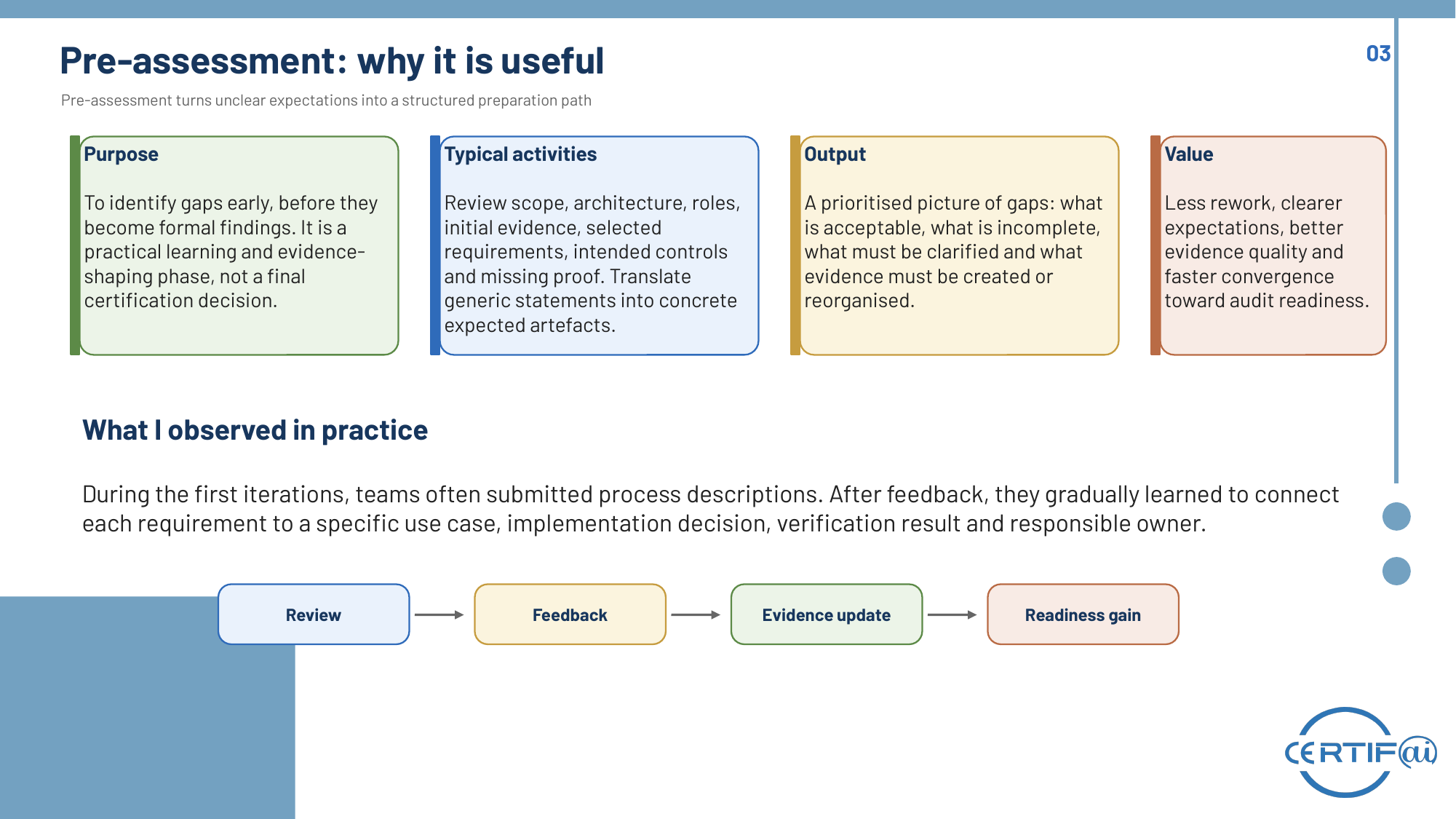

Pre-assessment: why it is useful
03
Pre-assessment turns unclear expectations into a structured preparation path

Purpose

To identify gaps early, before they become formal findings. It is a practical learning and evidence-shaping phase, not a final certification decision.

Typical activities

Review scope, architecture, roles, initial evidence, selected requirements, intended controls and missing proof. Translate generic statements into concrete expected artefacts.

Output

A prioritised picture of gaps: what is acceptable, what is incomplete, what must be clarified and what evidence must be created or reorganised.

Value

Less rework, clearer expectations, better evidence quality and faster convergence toward audit readiness.
What I observed in practice
During the first iterations, teams often submitted process descriptions. After feedback, they gradually learned to connect each requirement to a specific use case, implementation decision, verification result and responsible owner.
Review
Feedback
Evidence update
Readiness gain